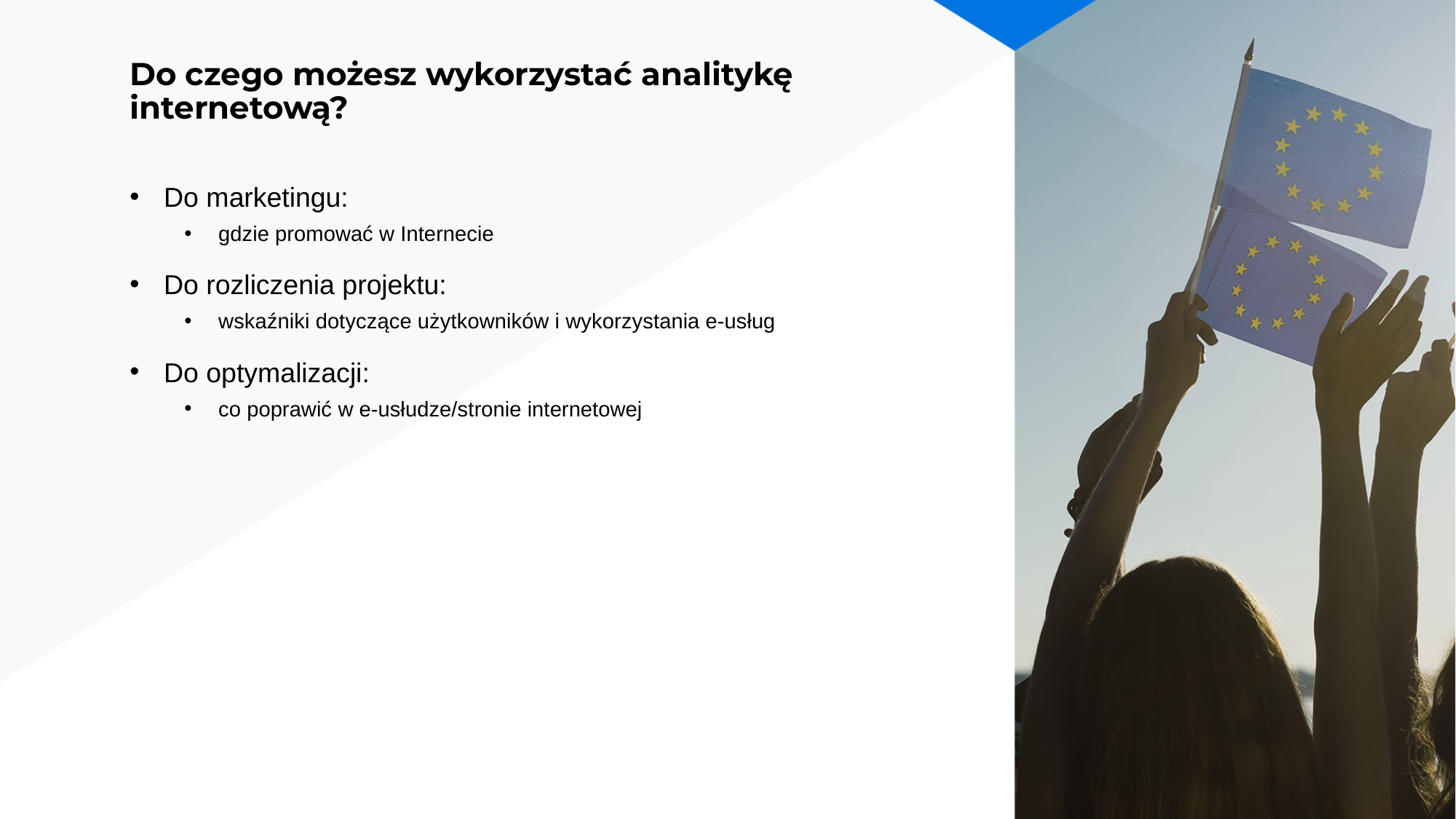

# Do czego możesz wykorzystać analitykę internetową?
Do marketingu:
gdzie promować w Internecie
Do rozliczenia projektu:
wskaźniki dotyczące użytkowników i wykorzystania e-usług
Do optymalizacji:
co poprawić w e-usłudze/stronie internetowej